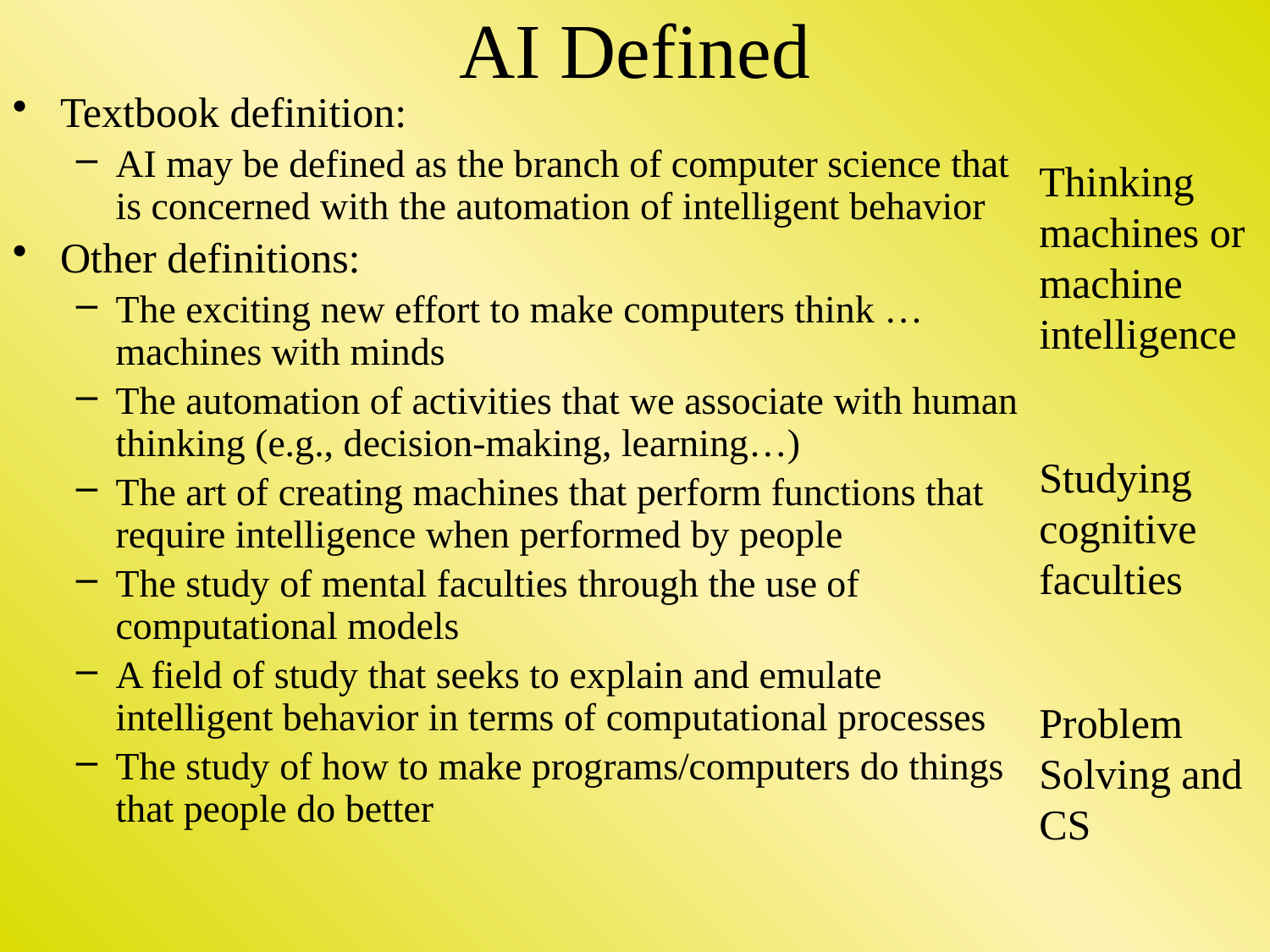

# AI Defined
Textbook definition:
AI may be defined as the branch of computer science that is concerned with the automation of intelligent behavior
Other definitions:
The exciting new effort to make computers think … machines with minds
The automation of activities that we associate with human thinking (e.g., decision-making, learning…)
The art of creating machines that perform functions that require intelligence when performed by people
The study of mental faculties through the use of computational models
A field of study that seeks to explain and emulate intelligent behavior in terms of computational processes
The study of how to make programs/computers do things that people do better
Thinking machines or machine intelligence

Studying cognitive faculties

Problem Solving and CS